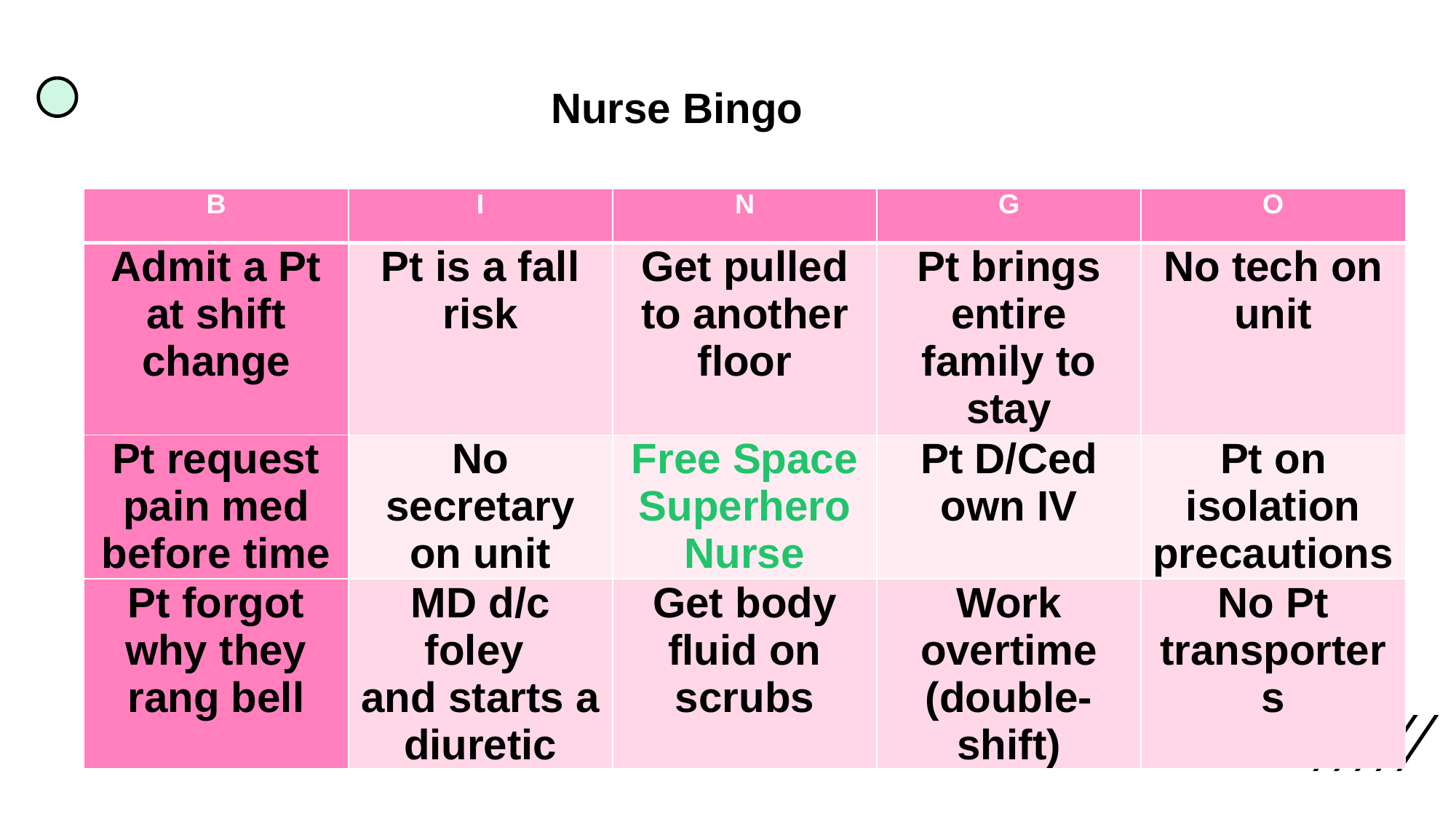

Nurse Bingo
| B | I | N | G | O |
| --- | --- | --- | --- | --- |
| Admit a Pt at shift change | Pt is a fall risk | Get pulled to another floor | Pt brings entire family to stay | No tech on unit |
| Pt request pain med before time | No secretary on unit | Free Space Superhero Nurse | Pt D/Ced own IV | Pt on isolation precautions |
| Pt forgot why they rang bell | MD d/c foley and starts a diuretic | Get body fluid on scrubs | Work overtime (double-shift) | No Pt transporters |